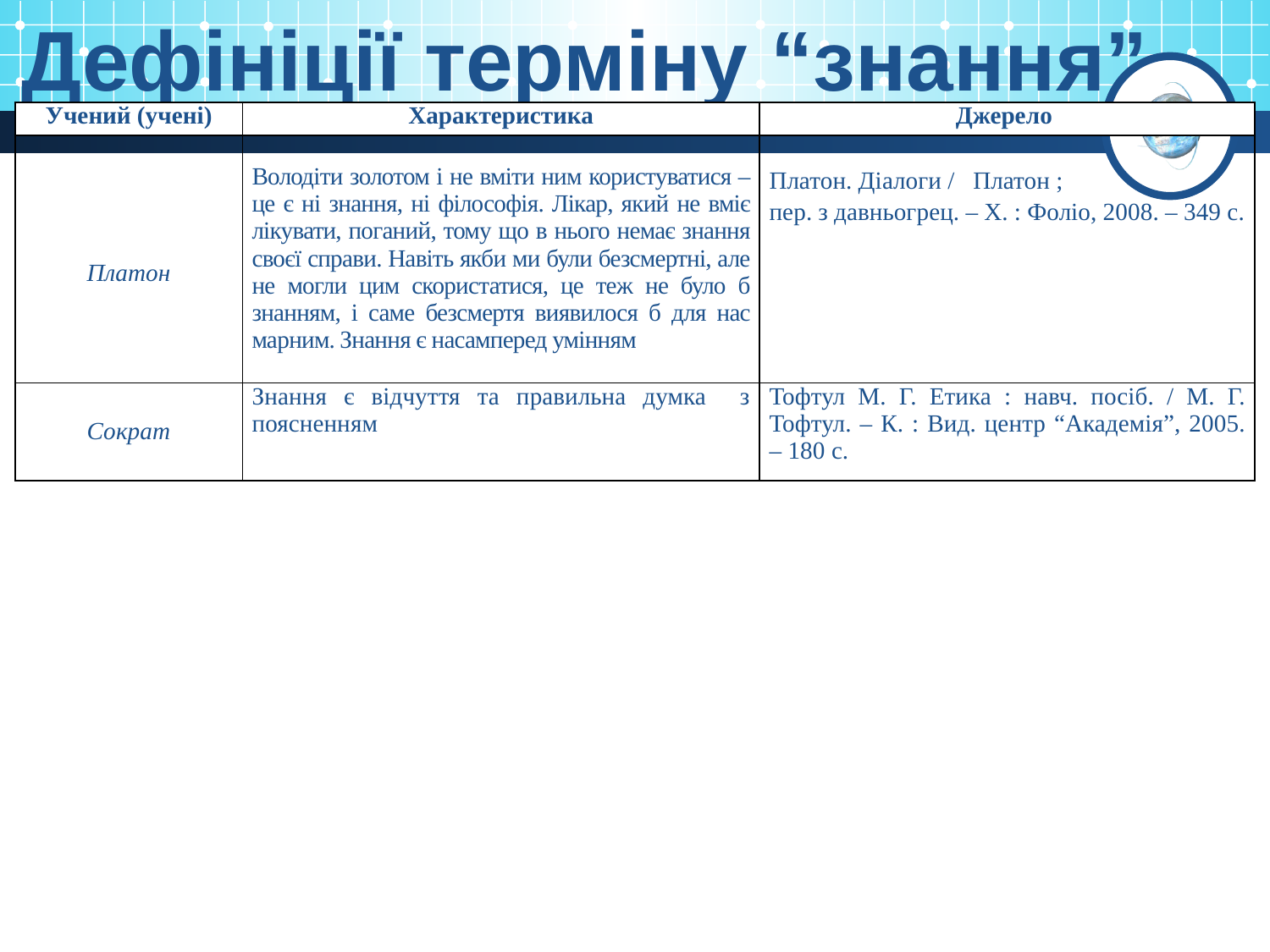

Дефініції терміну “знання”
| Учений (учені) | Характеристика | Джерело |
| --- | --- | --- |
| Платон | Володіти золотом і не вміти ним користуватися – це є ні знання, ні філософія. Лікар, який не вміє лікувати, поганий, тому що в нього немає знання своєї справи. Навіть якби ми були безсмертні, але не могли цим скористатися, це теж не було б знанням, і саме безсмертя виявилося б для нас марним. Знання є насамперед умінням | Платон. Діалоги / Платон ; пер. з давньогрец. – Х. : Фоліо, 2008. – 349 с. |
| Сократ | Знання є відчуття та правильна думка з поясненням | Тофтул М. Г. Етика : навч. посіб. / М. Г. Тофтул. – К. : Вид. центр “Академія”, 2005. – 180 с. |